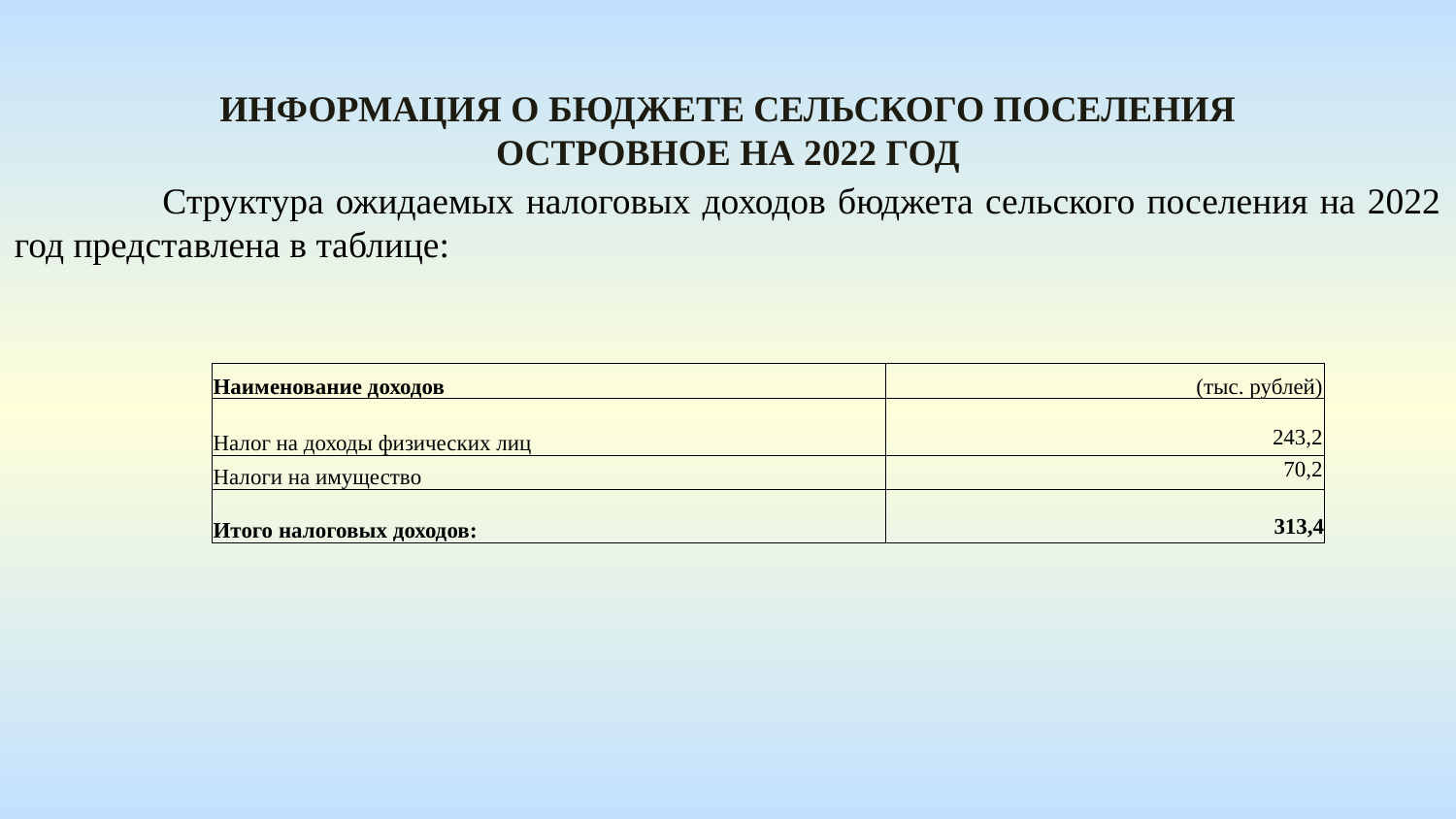

Информация о бюджете сельского поселения островное На 2022 год
 	Структура ожидаемых налоговых доходов бюджета сельского поселения на 2022 год представлена в таблице:
| Наименование доходов | (тыс. рублей) |
| --- | --- |
| Налог на доходы физических лиц | 243,2 |
| Налоги на имущество | 70,2 |
| Итого налоговых доходов: | 313,4 |